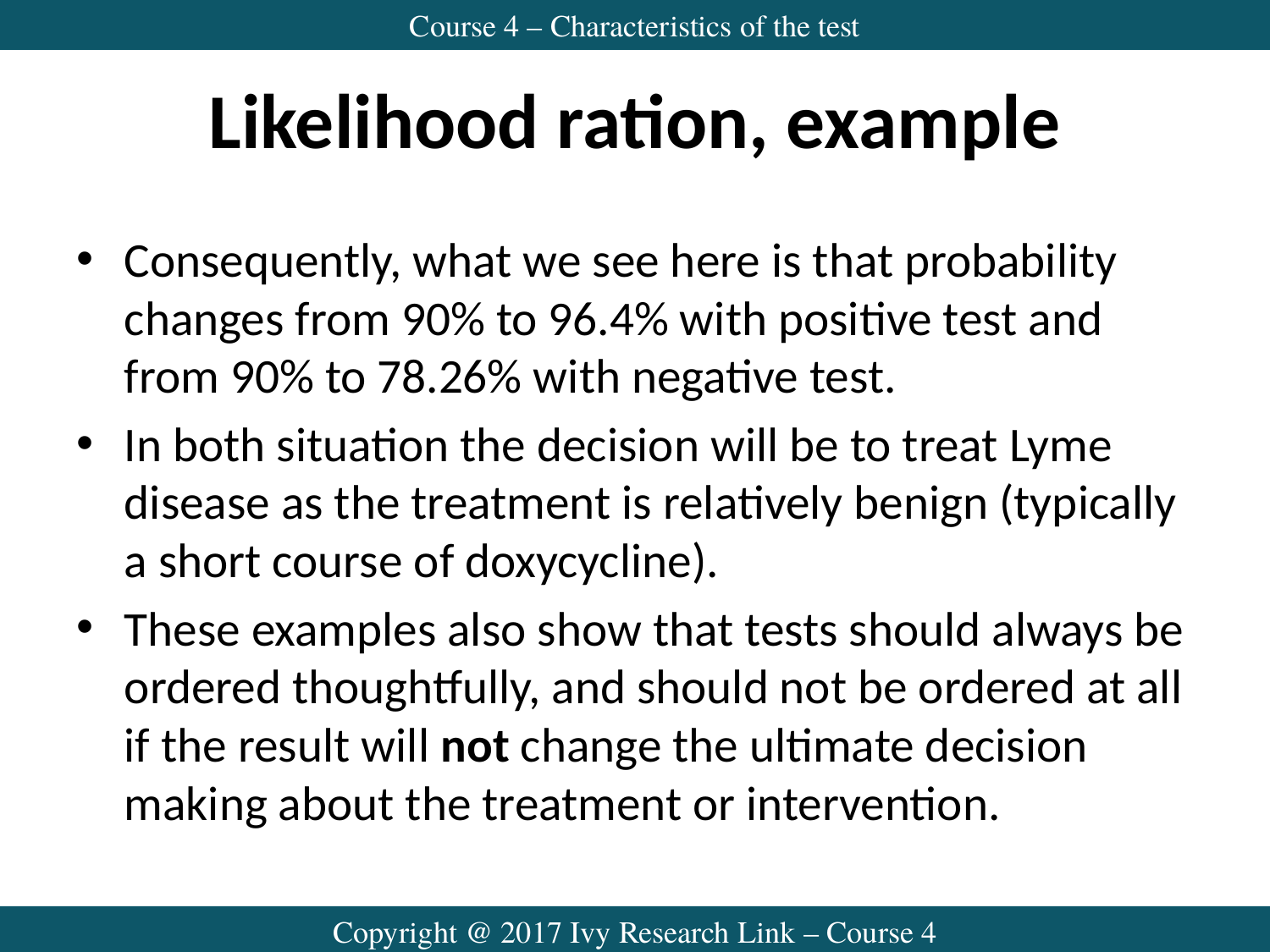

Course 4 – Characteristics of the test
# Likelihood ration, example
Consequently, what we see here is that probability changes from 90% to 96.4% with positive test and from 90% to 78.26% with negative test.
In both situation the decision will be to treat Lyme disease as the treatment is relatively benign (typically a short course of doxycycline).
These examples also show that tests should always be ordered thoughtfully, and should not be ordered at all if the result will not change the ultimate decision making about the treatment or intervention.

Copyright @ 2017 Ivy Research Link – Course 4